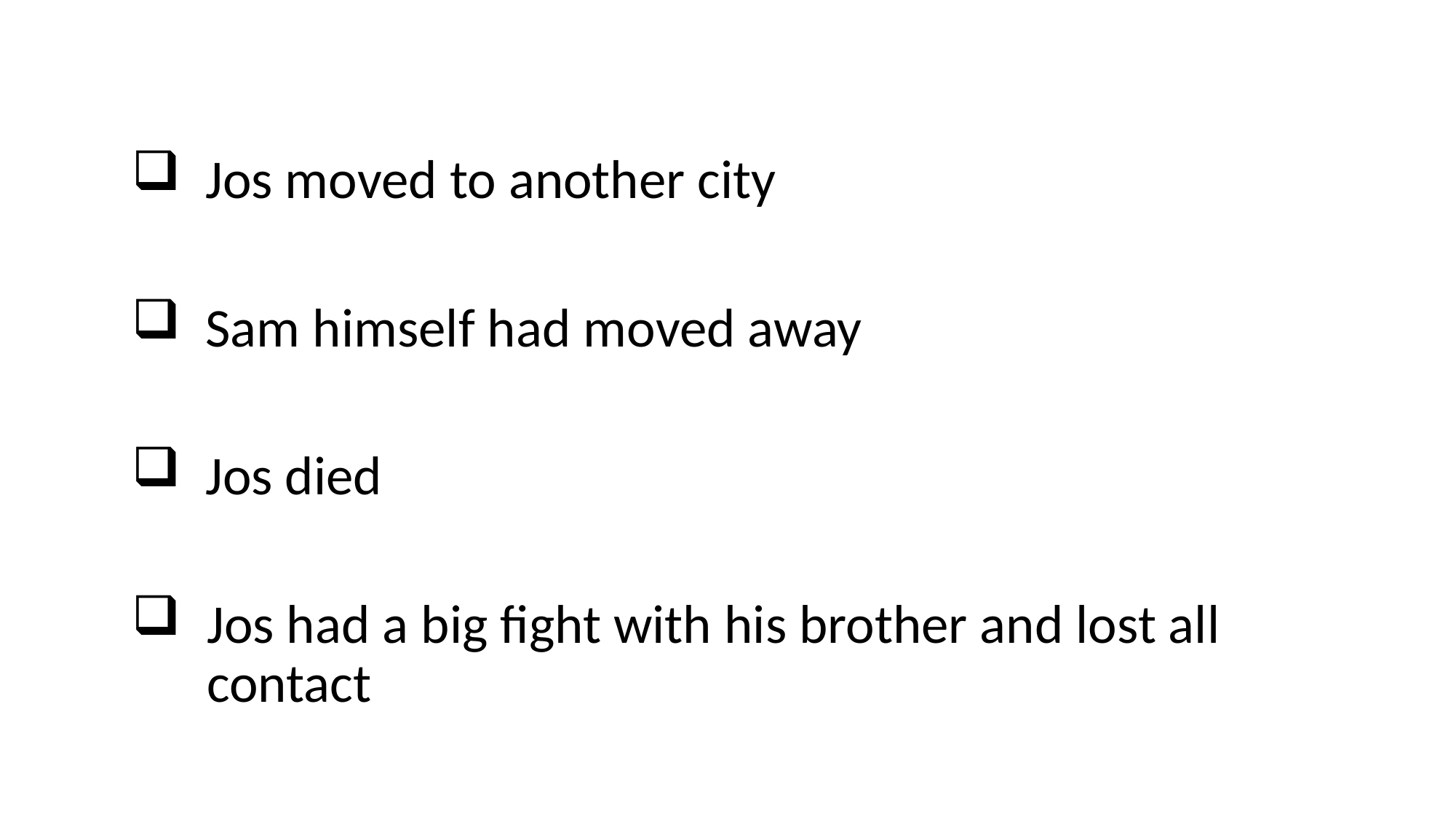

Jos moved to another city

  Sam himself had moved away

  Jos died

Jos had a big fight with his brother and lost all      contact